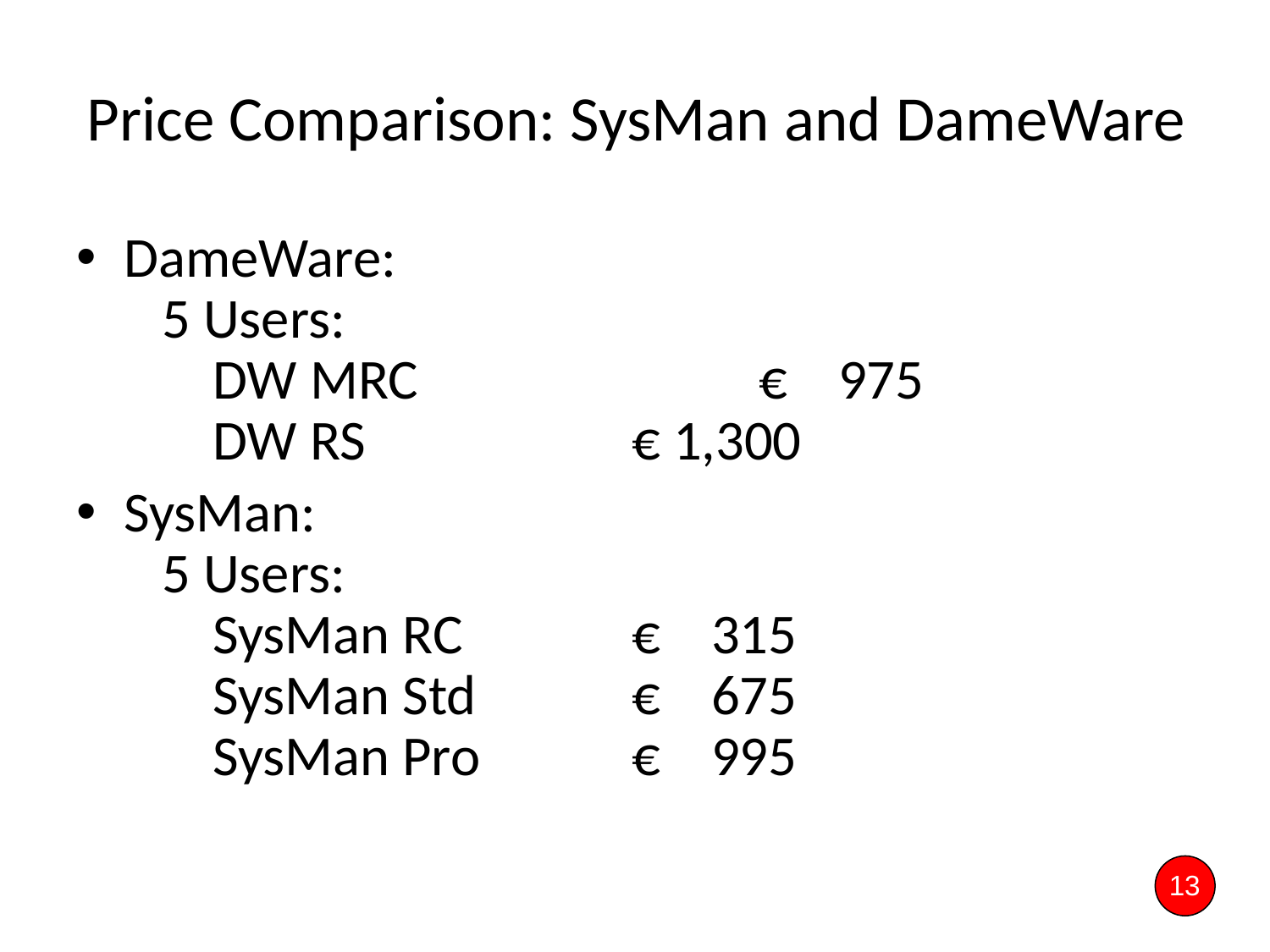

# Price Comparison: SysMan and DameWare
DameWare:
   5 Users:
       DW MRC	 		€    975
       DW RS			€ 1,300
SysMan:
   5 Users:
       SysMan RC		€    315
       SysMan Std	 	€    675
       SysMan Pro		€    995

13